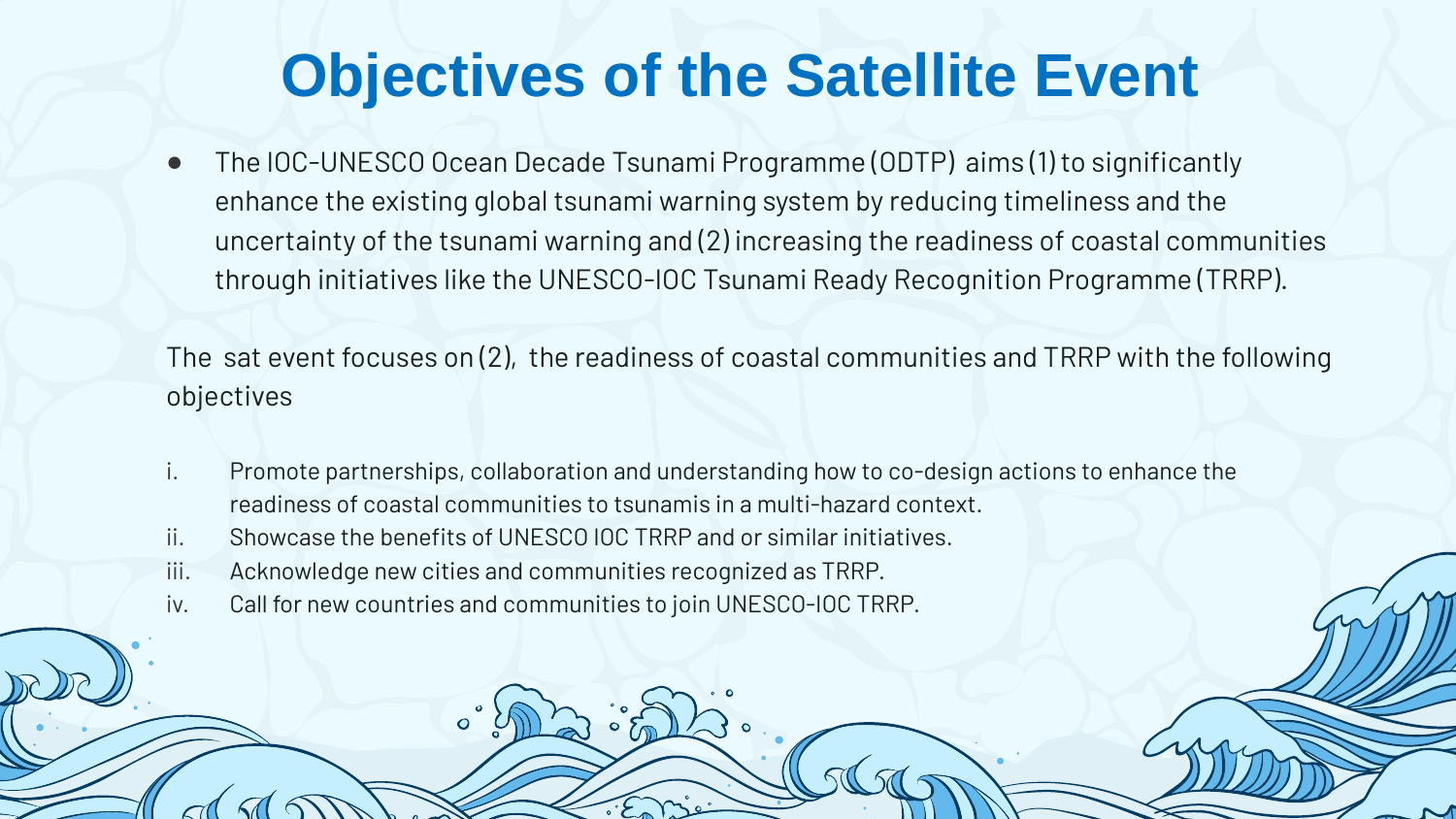

# Objectives of the Satellite Event

The IOC-UNESCO Ocean Decade Tsunami Programme (ODTP)  aims (1) to significantly enhance the existing global tsunami warning system by reducing timeliness and the uncertainty of the tsunami warning and (2) increasing the readiness of coastal communities through initiatives like the UNESCO-IOC Tsunami Ready Recognition Programme (TRRP).

The  sat event focuses on (2),  the readiness of coastal communities and TRRP with the following objectives

Promote partnerships, collaboration and understanding how to co-design actions to enhance the readiness of coastal communities to tsunamis in a multi-hazard context.
Showcase the benefits of UNESCO IOC TRRP and or similar initiatives.
Acknowledge new cities and communities recognized as TRRP.
Call for new countries and communities to join UNESCO-IOC TRRP.